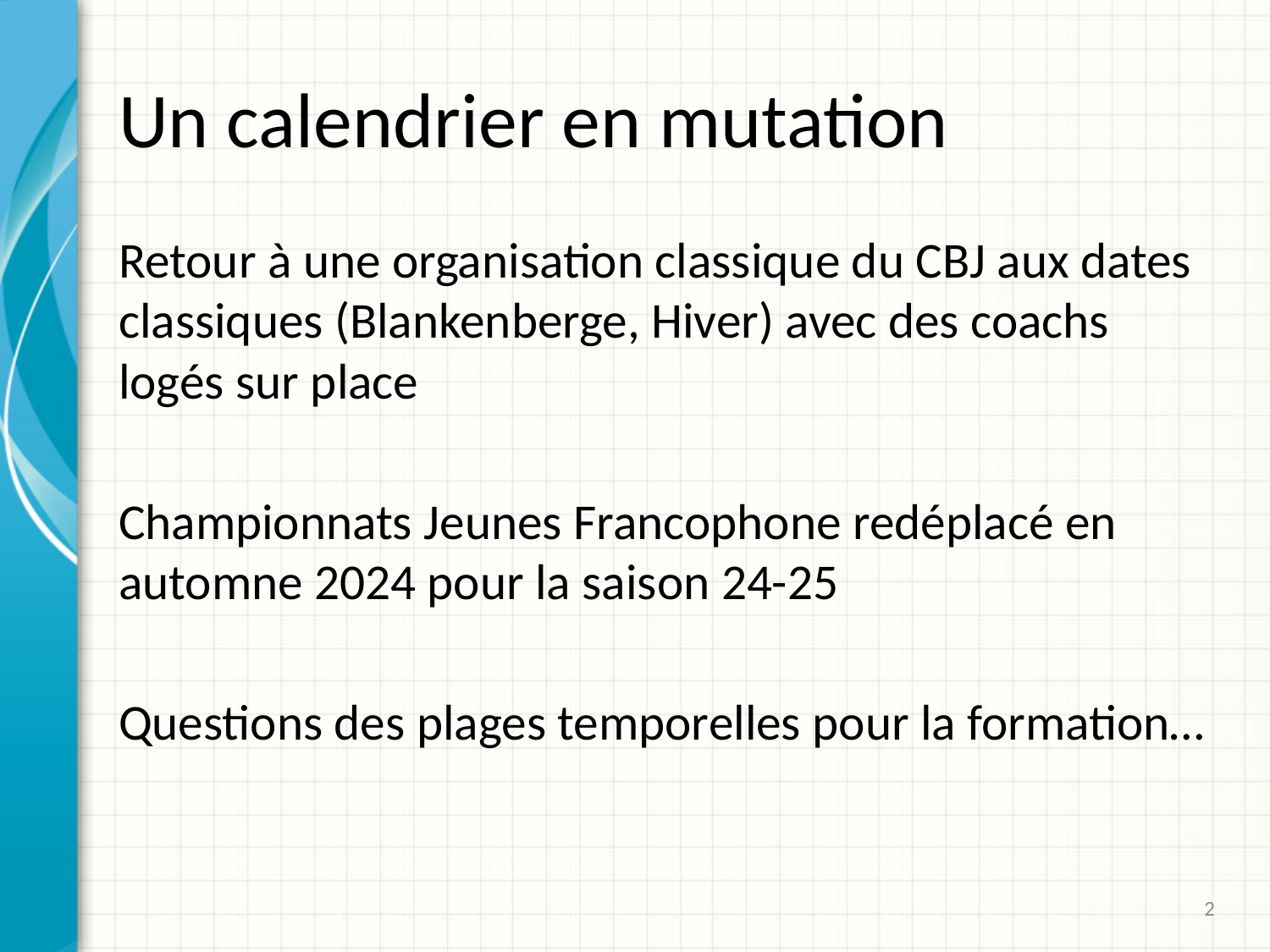

# Un calendrier en mutation
Retour à une organisation classique du CBJ aux dates classiques (Blankenberge, Hiver) avec des coachs logés sur place

Championnats Jeunes Francophone redéplacé en automne 2024 pour la saison 24-25

Questions des plages temporelles pour la formation…
2